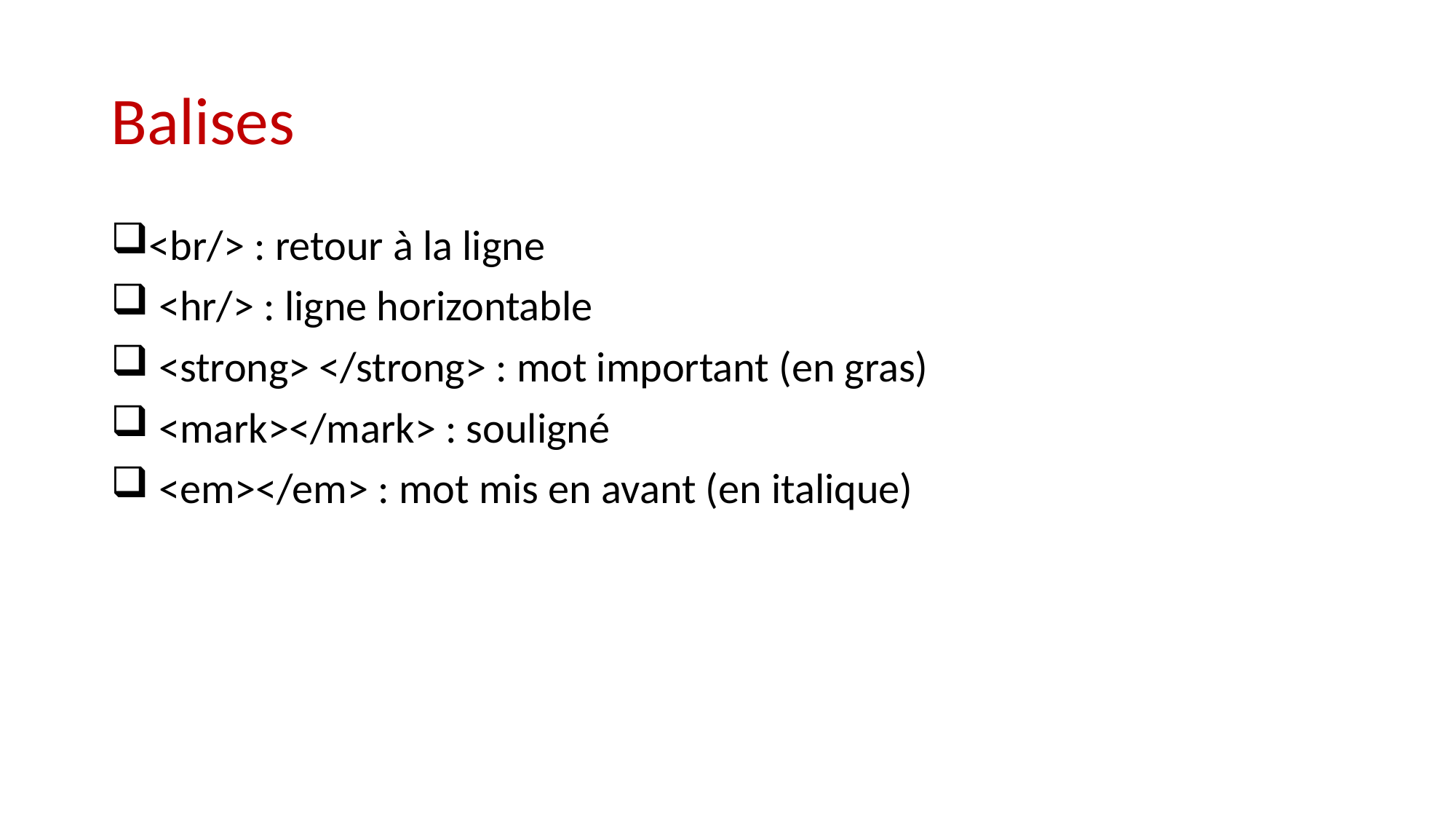

# Balises
<br/> : retour à la ligne
 <hr/> : ligne horizontable
 <strong> </strong> : mot important (en gras)
 <mark></mark> : souligné
 <em></em> : mot mis en avant (en italique)